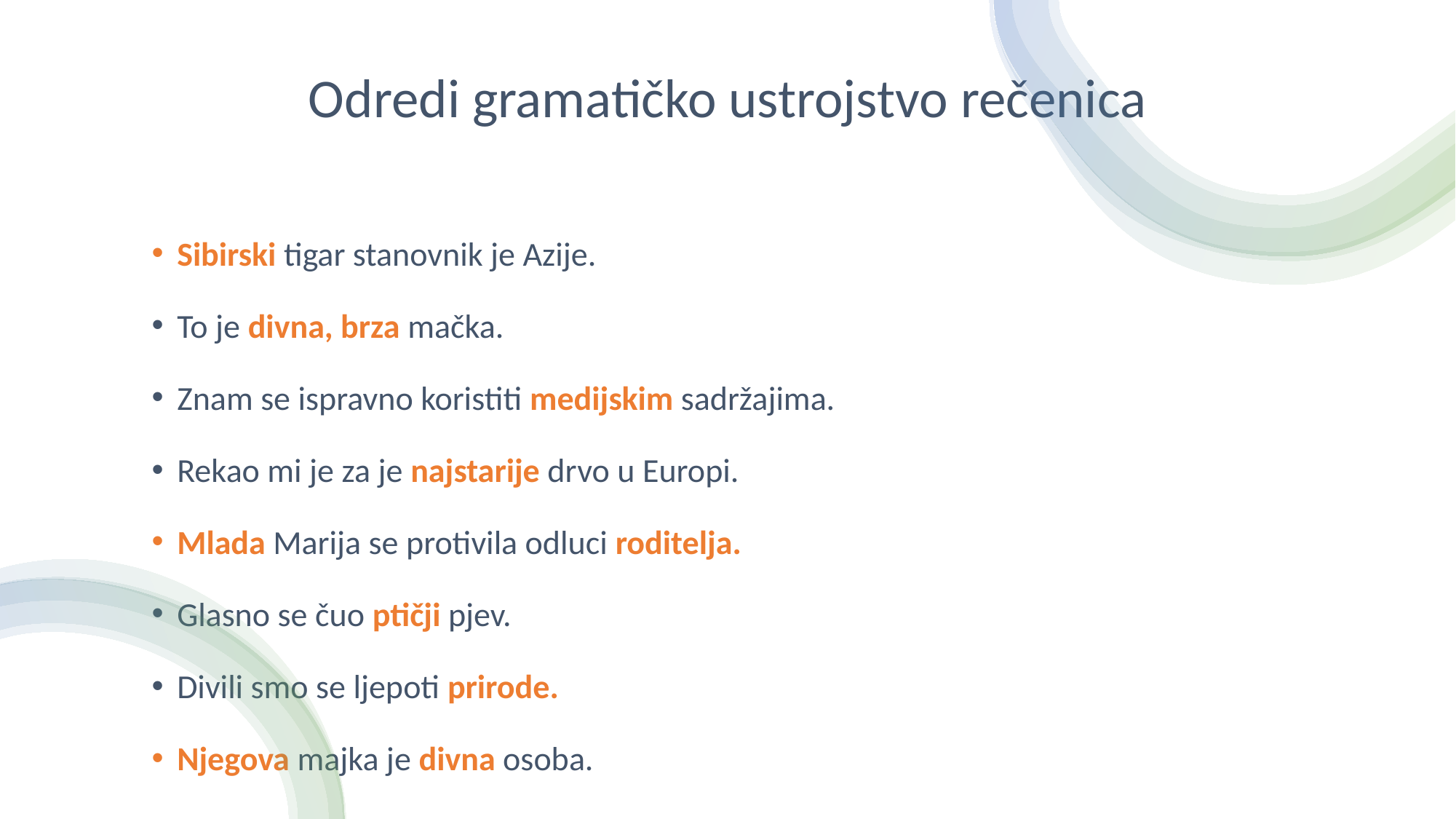

# Odredi gramatičko ustrojstvo rečenica
Sibirski tigar stanovnik je Azije.
To je divna, brza mačka.
Znam se ispravno koristiti medijskim sadržajima.
Rekao mi je za je najstarije drvo u Europi.
Mlada Marija se protivila odluci roditelja.
Glasno se čuo ptičji pjev.
Divili smo se ljepoti prirode.
Njegova majka je divna osoba.